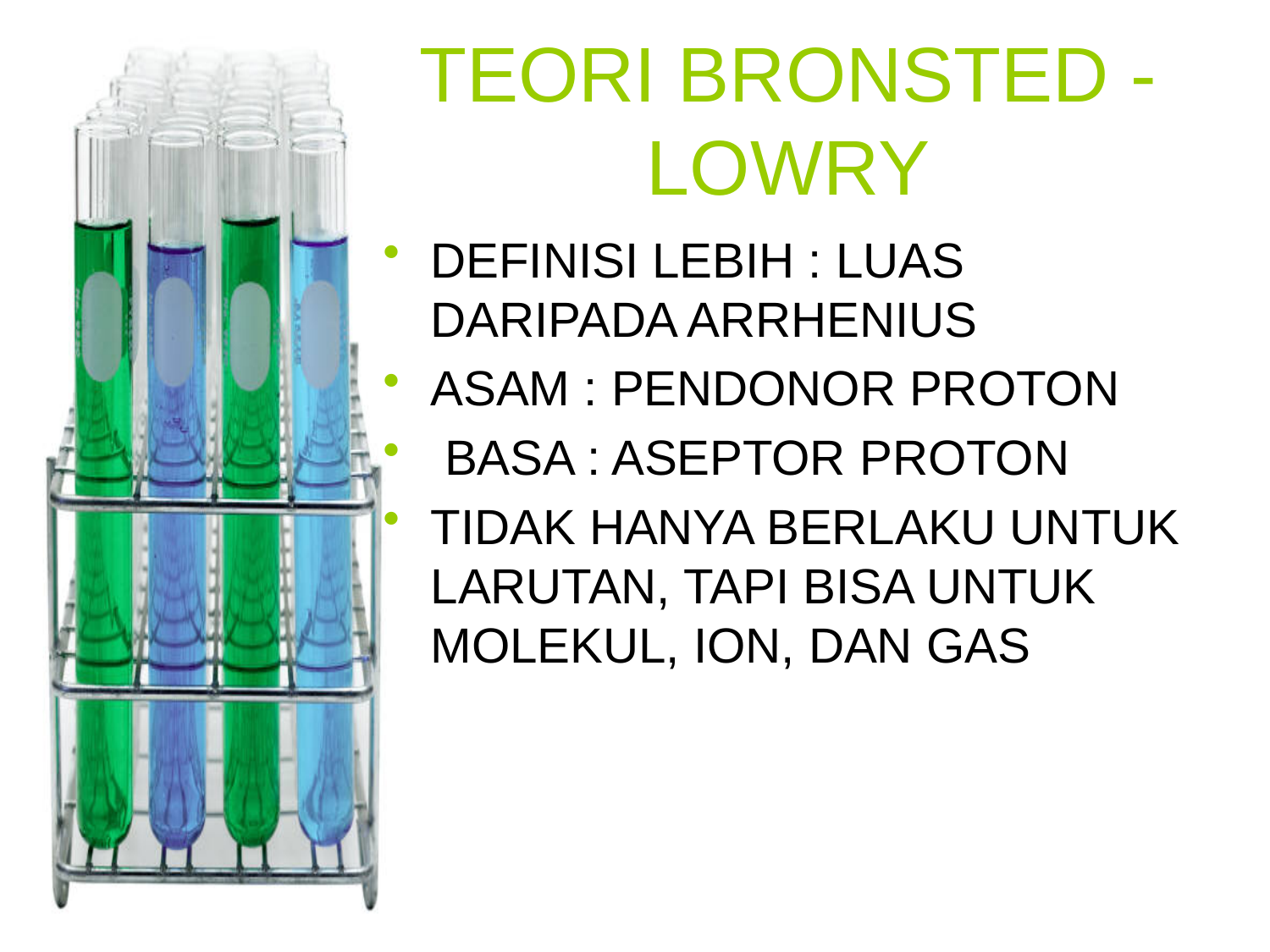

# TEORI BRONSTED - LOWRY
DEFINISI LEBIH : LUAS DARIPADA ARRHENIUS
ASAM : PENDONOR PROTON
 BASA : ASEPTOR PROTON
TIDAK HANYA BERLAKU UNTUK LARUTAN, TAPI BISA UNTUK MOLEKUL, ION, DAN GAS